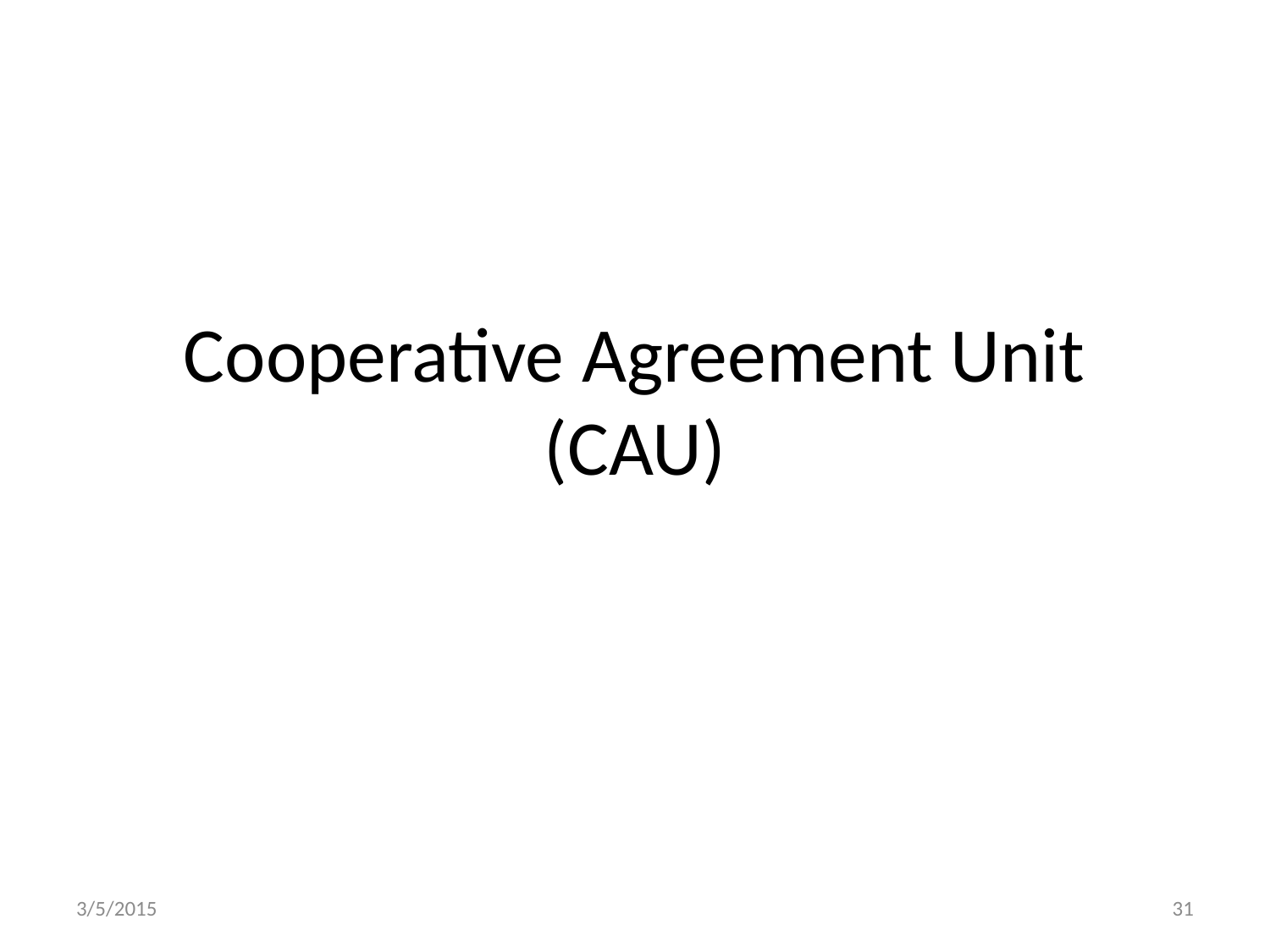

# Cooperative Agreement Unit (CAU)
3/5/2015
31